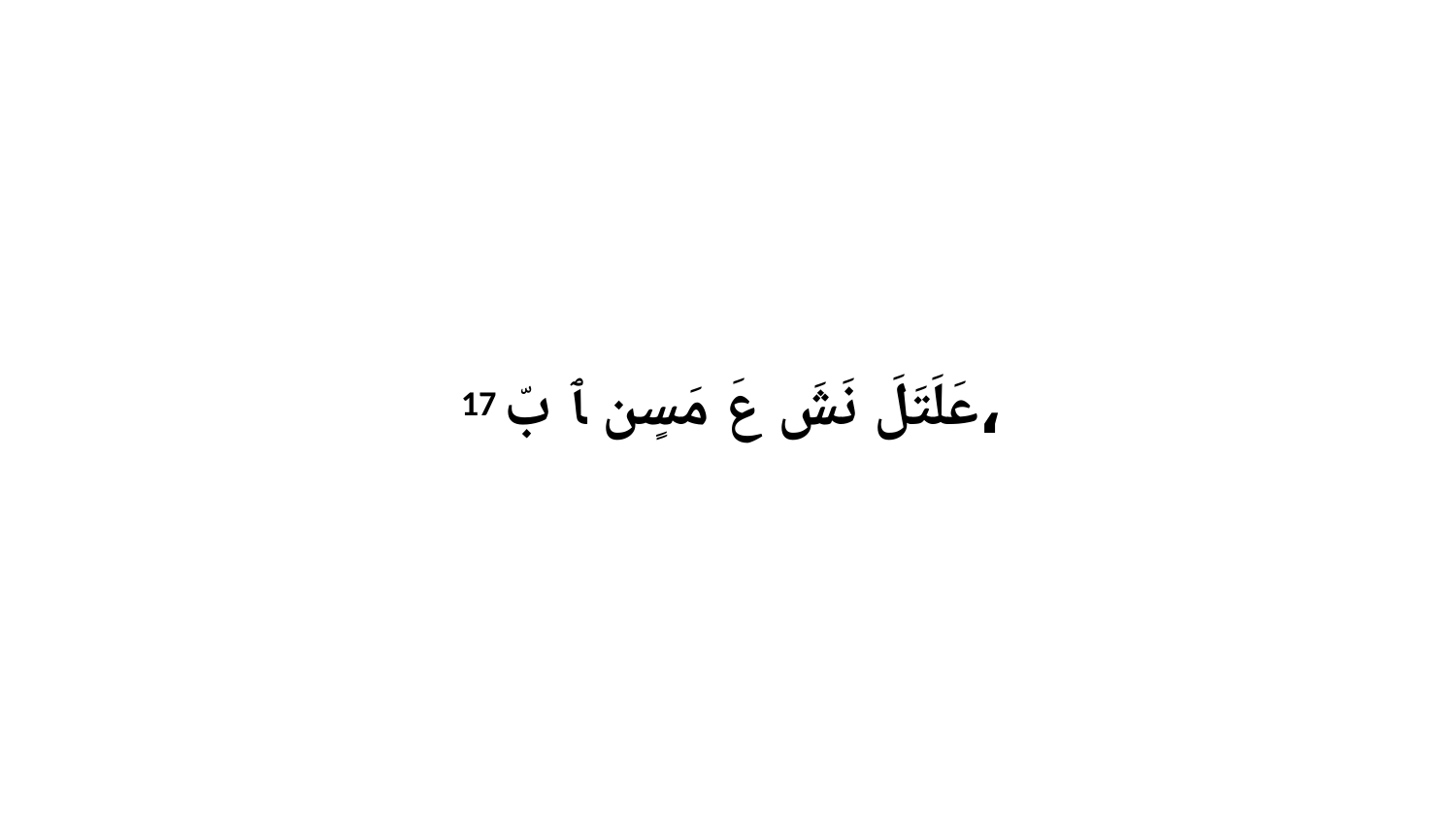

17 عَلَتَلَ نَشَ عَ مَسٍن ﭑ بّ،